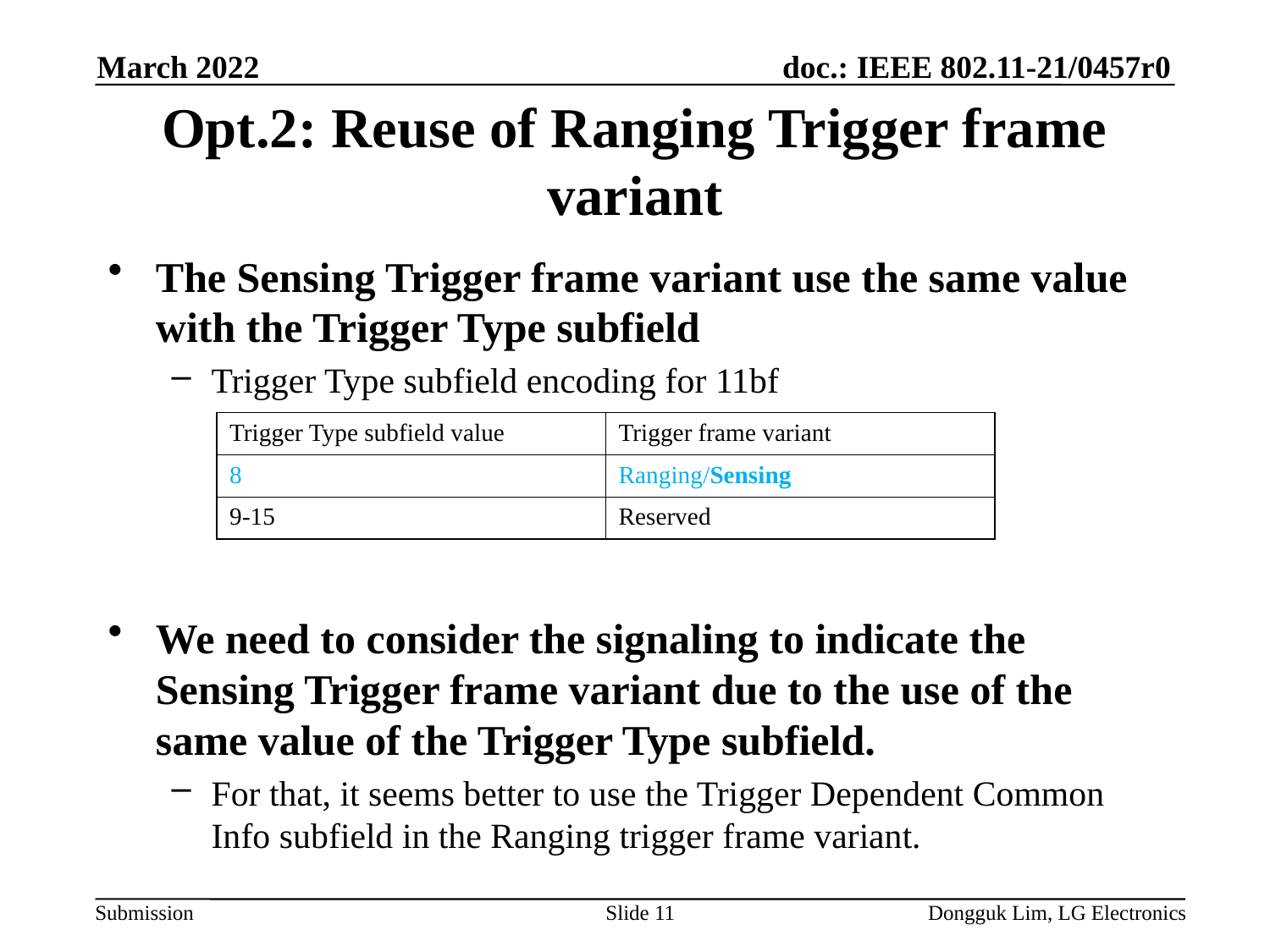

March 2022
# Opt.2: Reuse of Ranging Trigger frame variant
The Sensing Trigger frame variant use the same value with the Trigger Type subfield
Trigger Type subfield encoding for 11bf

We need to consider the signaling to indicate the Sensing Trigger frame variant due to the use of the same value of the Trigger Type subfield.
For that, it seems better to use the Trigger Dependent Common Info subfield in the Ranging trigger frame variant.

| Trigger Type subfield value | Trigger frame variant |
| --- | --- |
| 8 | Ranging/Sensing |
| 9-15 | Reserved |
Slide 11
Dongguk Lim, LG Electronics